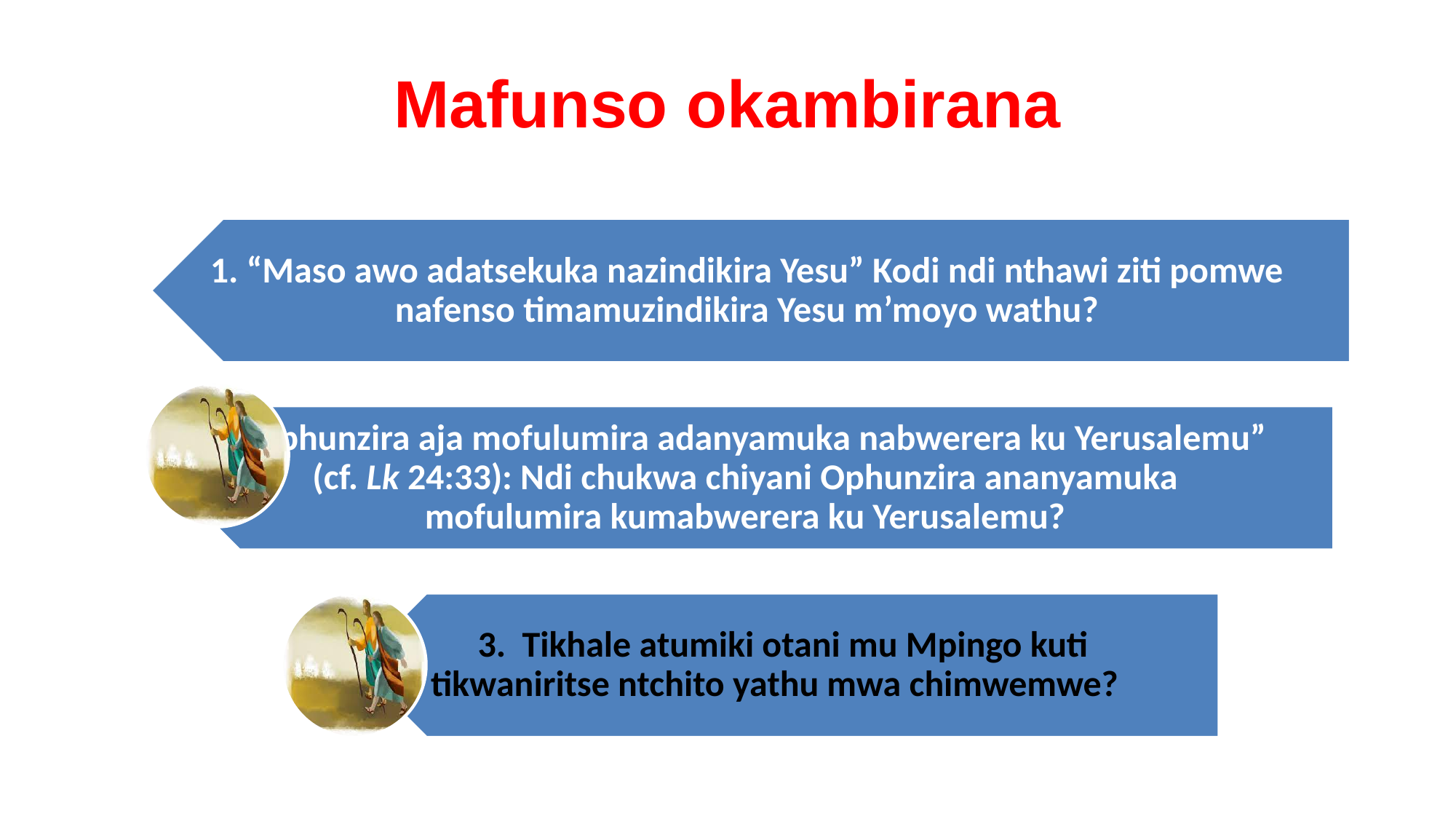

# Mafunso okambirana
1. “Maso awo adatsekuka nazindikira Yesu” Kodi ndi nthawi ziti pomwe nafenso timamuzindikira Yesu m’moyo wathu?
2. Ophunzira aja mofulumira adanyamuka nabwerera ku Yerusalemu” (cf. Lk 24:33): Ndi chukwa chiyani Ophunzira ananyamuka mofulumira kumabwerera ku Yerusalemu?
3.  Tikhale atumiki otani mu Mpingo kuti tikwaniritse ntchito yathu mwa chimwemwe?